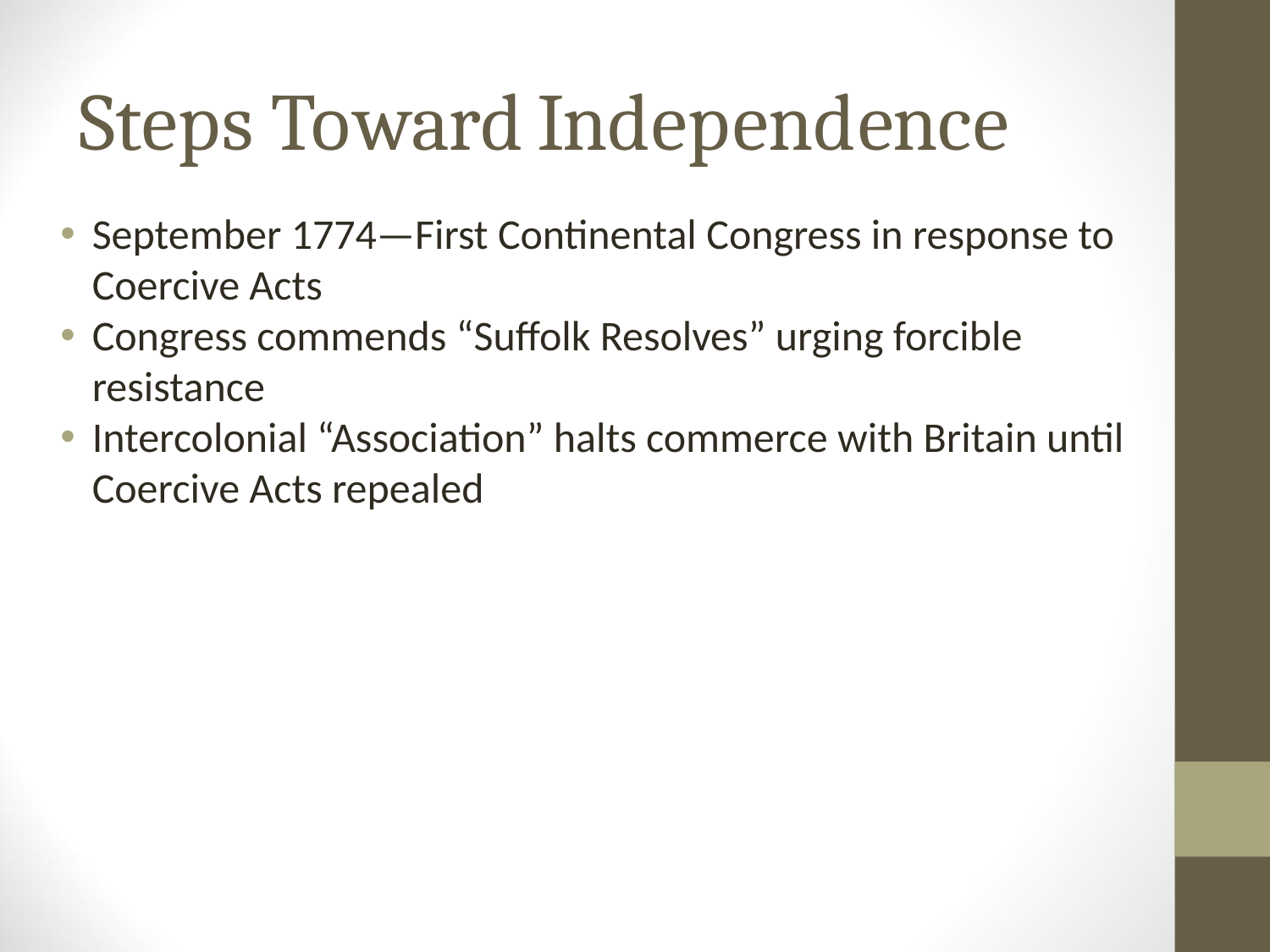

# Steps Toward Independence
September 1774—First Continental Congress in response to Coercive Acts
Congress commends “Suffolk Resolves” urging forcible resistance
Intercolonial “Association” halts commerce with Britain until Coercive Acts repealed